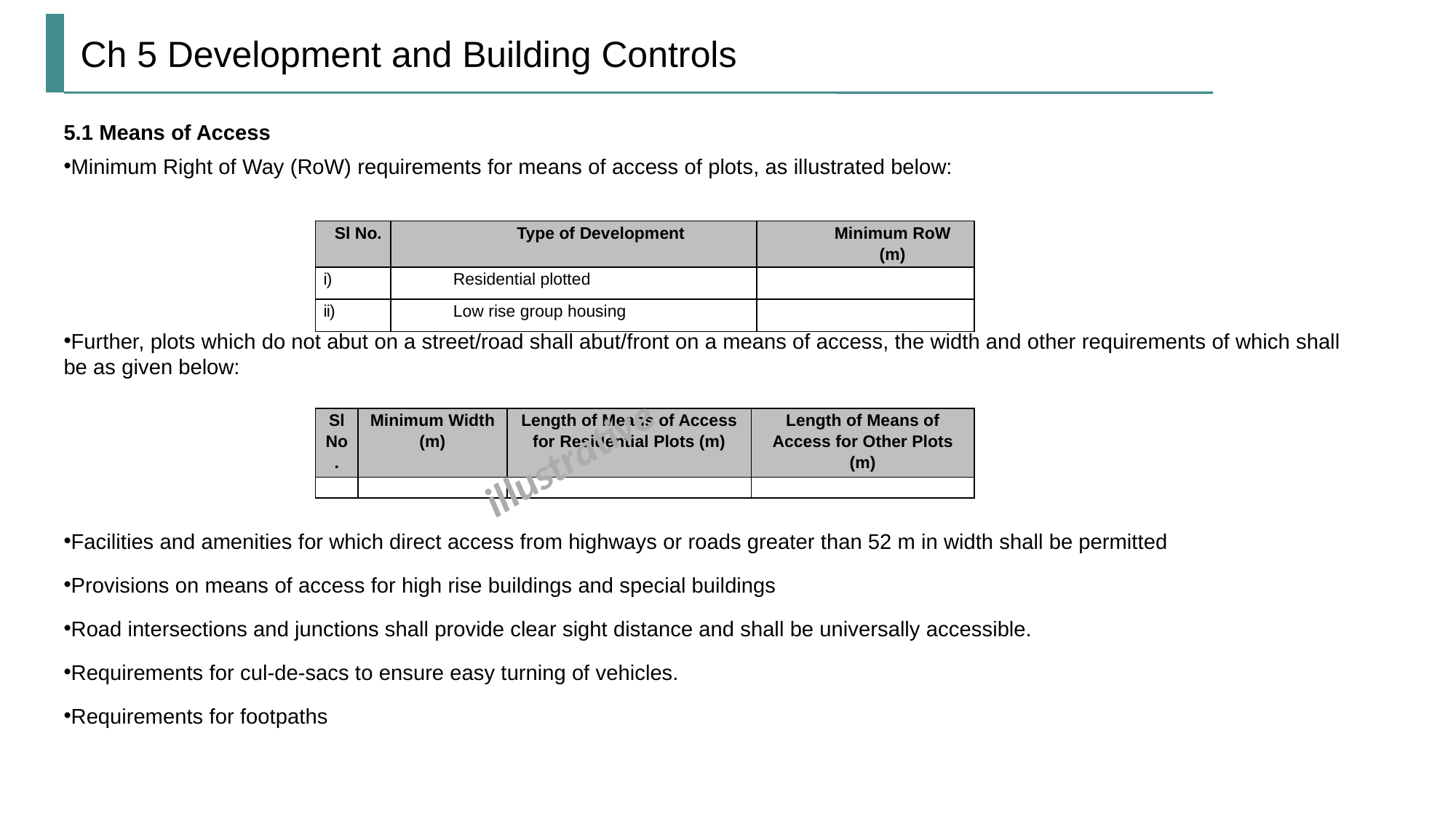

# Ch 5 Development and Building Controls
5.1 Means of Access
Minimum Right of Way (RoW) requirements for means of access of plots, as illustrated below:

Further, plots which do not abut on a street/road shall abut/front on a means of access, the width and other requirements of which shall be as given below:

Facilities and amenities for which direct access from highways or roads greater than 52 m in width shall be permitted
Provisions on means of access for high rise buildings and special buildings
Road intersections and junctions shall provide clear sight distance and shall be universally accessible.
Requirements for cul-de-sacs to ensure easy turning of vehicles.
Requirements for footpaths
| Sl No. | Type of Development | Minimum RoW (m) |
| --- | --- | --- |
| i) | Residential plotted |  |
| ii) | Low rise group housing |  |
| Sl No. | Minimum Width (m) | Length of Means of Access for Residential Plots (m) | Length of Means of Access for Other Plots (m) |
| --- | --- | --- | --- |
|  |  |  |  |
illustrative